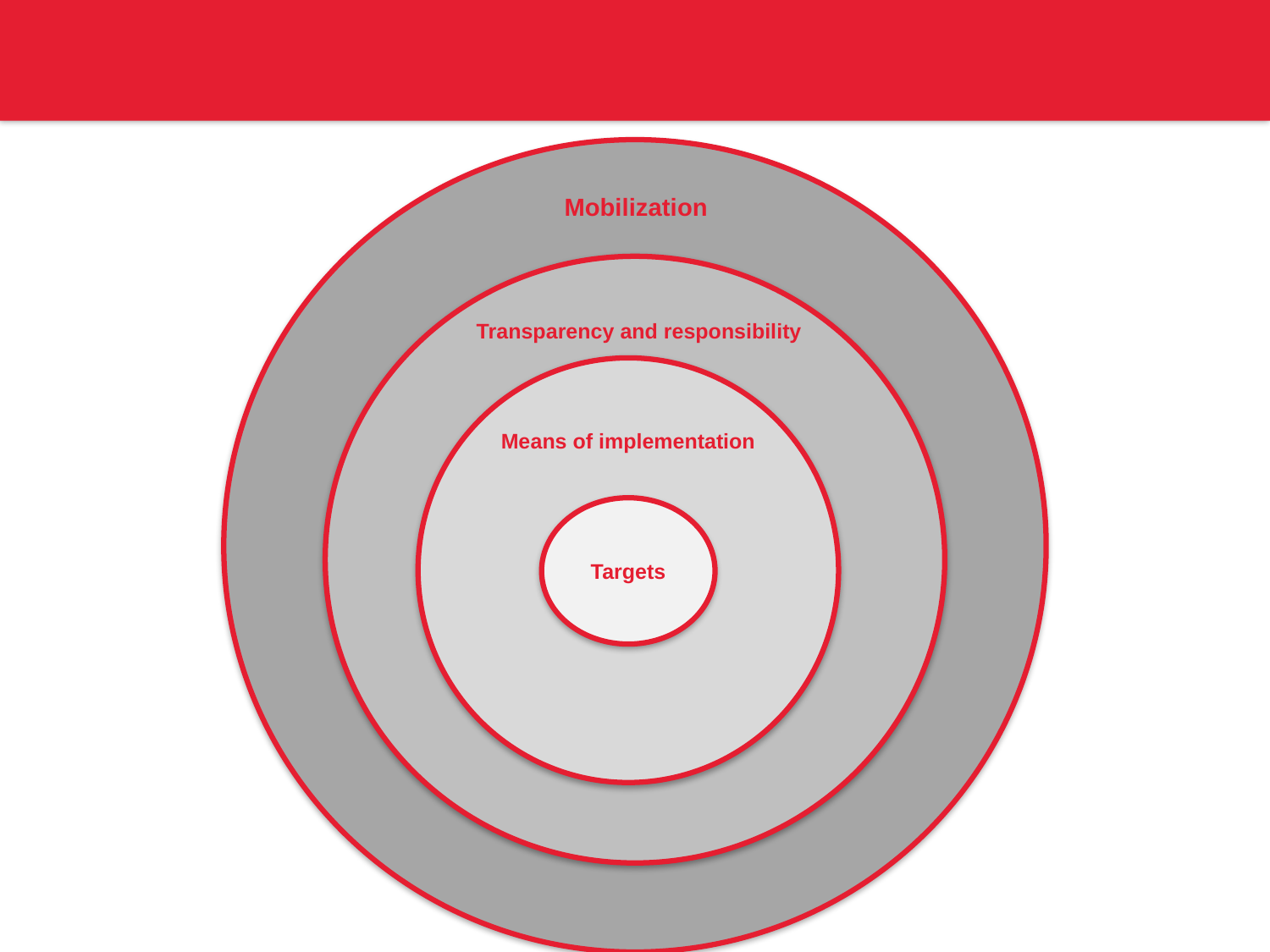

Mobilization

Transparency and responsibility

Means of implementation

Targets